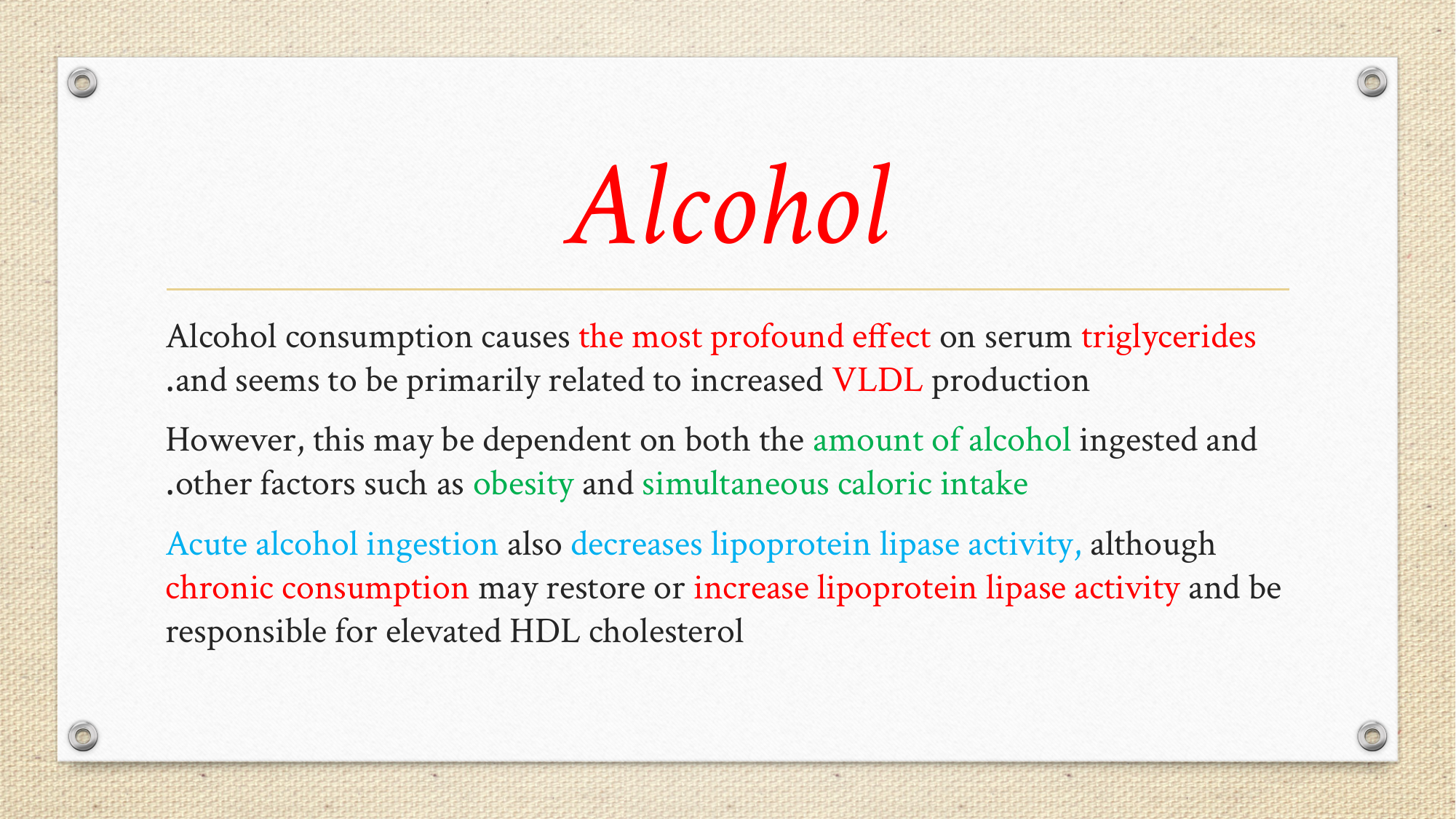

# Alcohol
Alcohol consumption causes the most profound effect on serum triglycerides and seems to be primarily related to increased VLDL production.
 However, this may be dependent on both the amount of alcohol ingested and other factors such as obesity and simultaneous caloric intake.
Acute alcohol ingestion also decreases lipoprotein lipase activity, although chronic consumption may restore or increase lipoprotein lipase activity and be responsible for elevated HDL cholesterol